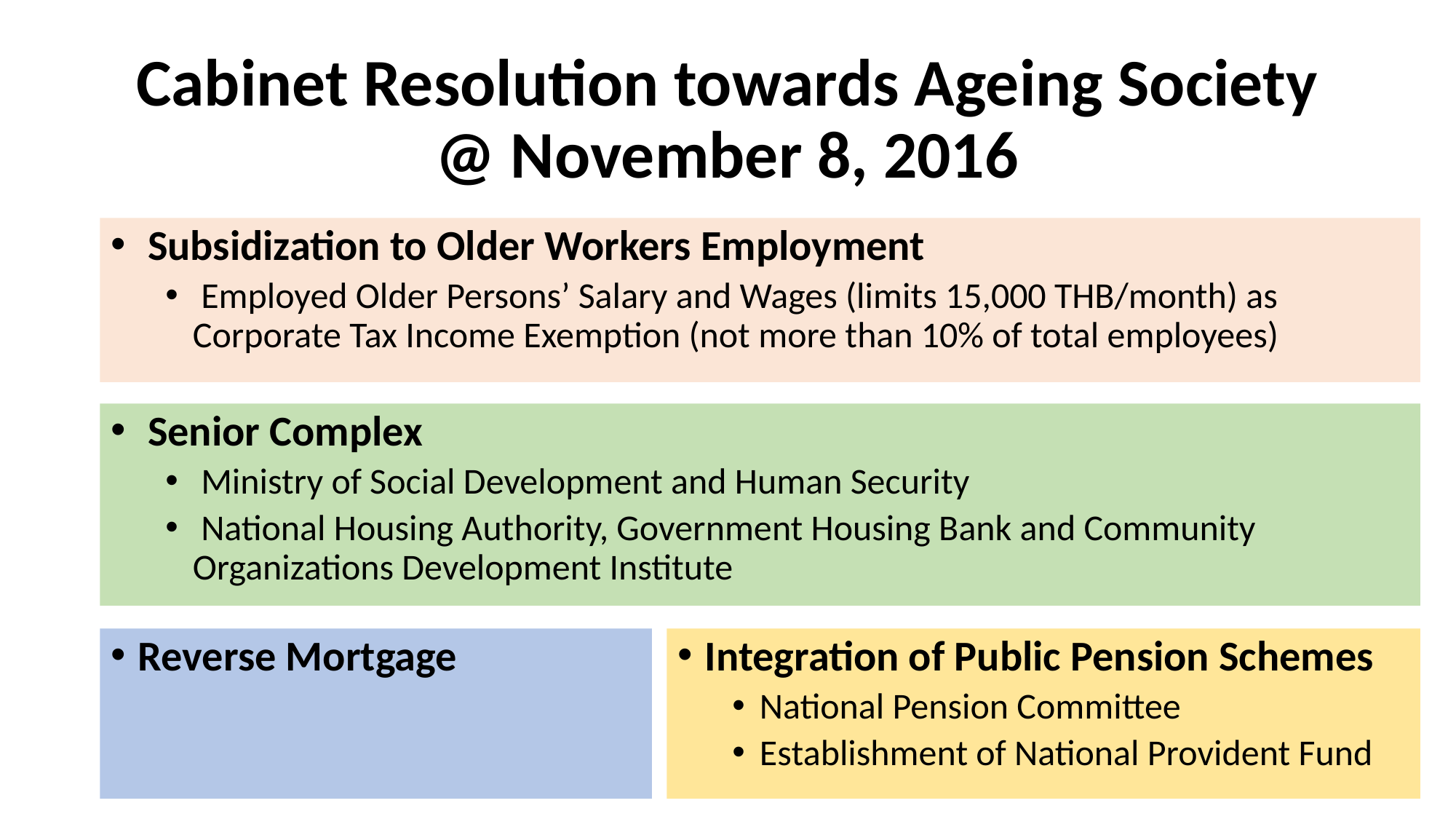

# Cabinet Resolution towards Ageing Society @ November 8, 2016
 Subsidization to Older Workers Employment
 Employed Older Persons’ Salary and Wages (limits 15,000 THB/month) as Corporate Tax Income Exemption (not more than 10% of total employees)
 Senior Complex
 Ministry of Social Development and Human Security
 National Housing Authority, Government Housing Bank and Community Organizations Development Institute
Reverse Mortgage
Integration of Public Pension Schemes
National Pension Committee
Establishment of National Provident Fund
27